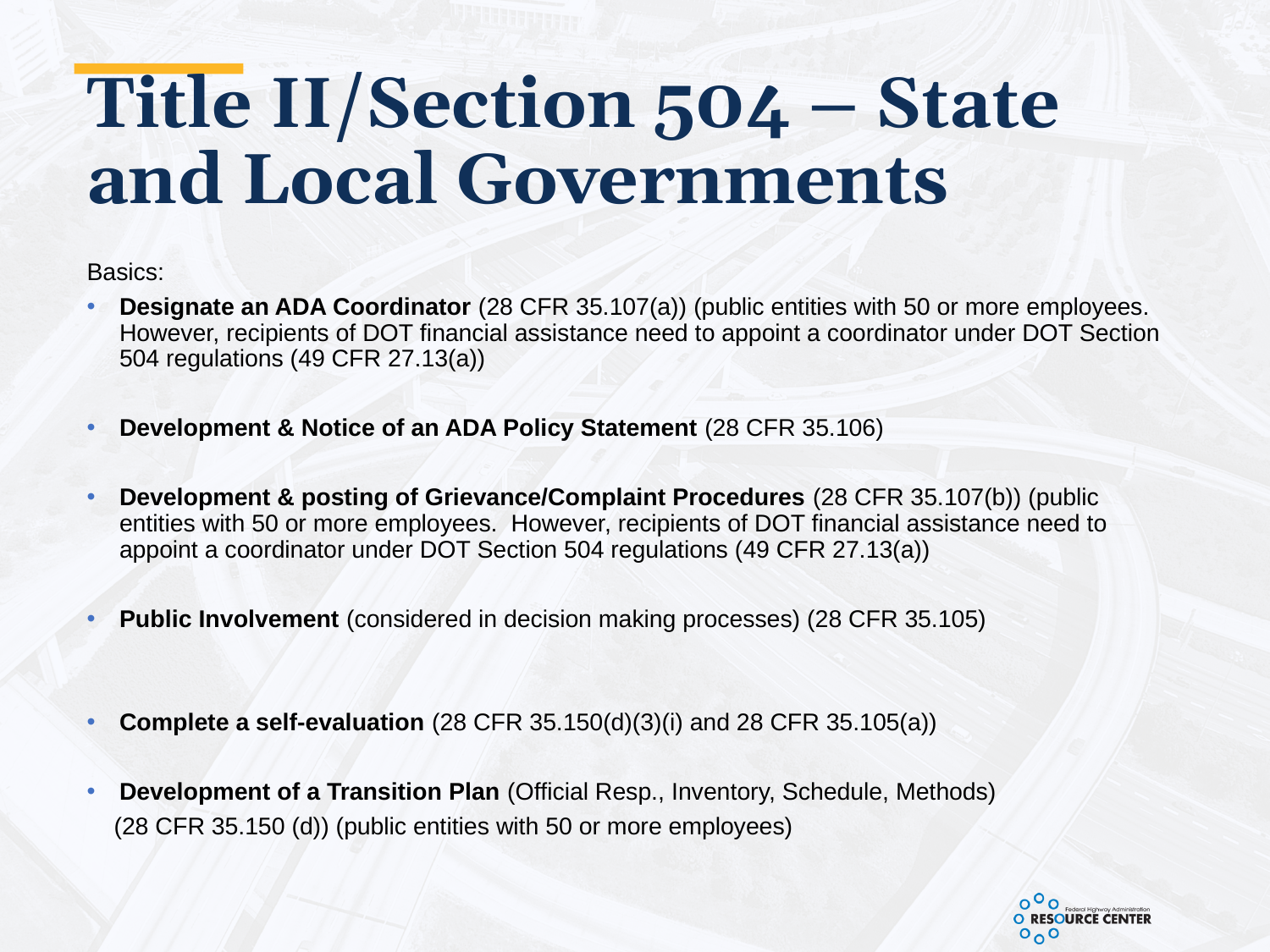

# Title II/Section 504 – State and Local Governments
Basics:
Designate an ADA Coordinator (28 CFR 35.107(a)) (public entities with 50 or more employees.  However, recipients of DOT financial assistance need to appoint a coordinator under DOT Section 504 regulations (49 CFR 27.13(a))

Development & Notice of an ADA Policy Statement (28 CFR 35.106)

Development & posting of Grievance/Complaint Procedures (28 CFR 35.107(b)) (public entities with 50 or more employees.  However, recipients of DOT financial assistance need to appoint a coordinator under DOT Section 504 regulations (49 CFR 27.13(a))

Public Involvement (considered in decision making processes) (28 CFR 35.105)

Complete a self-evaluation (28 CFR 35.150(d)(3)(i) and 28 CFR 35.105(a))

Development of a Transition Plan (Official Resp., Inventory, Schedule, Methods)
    (28 CFR 35.150 (d)) (public entities with 50 or more employees)